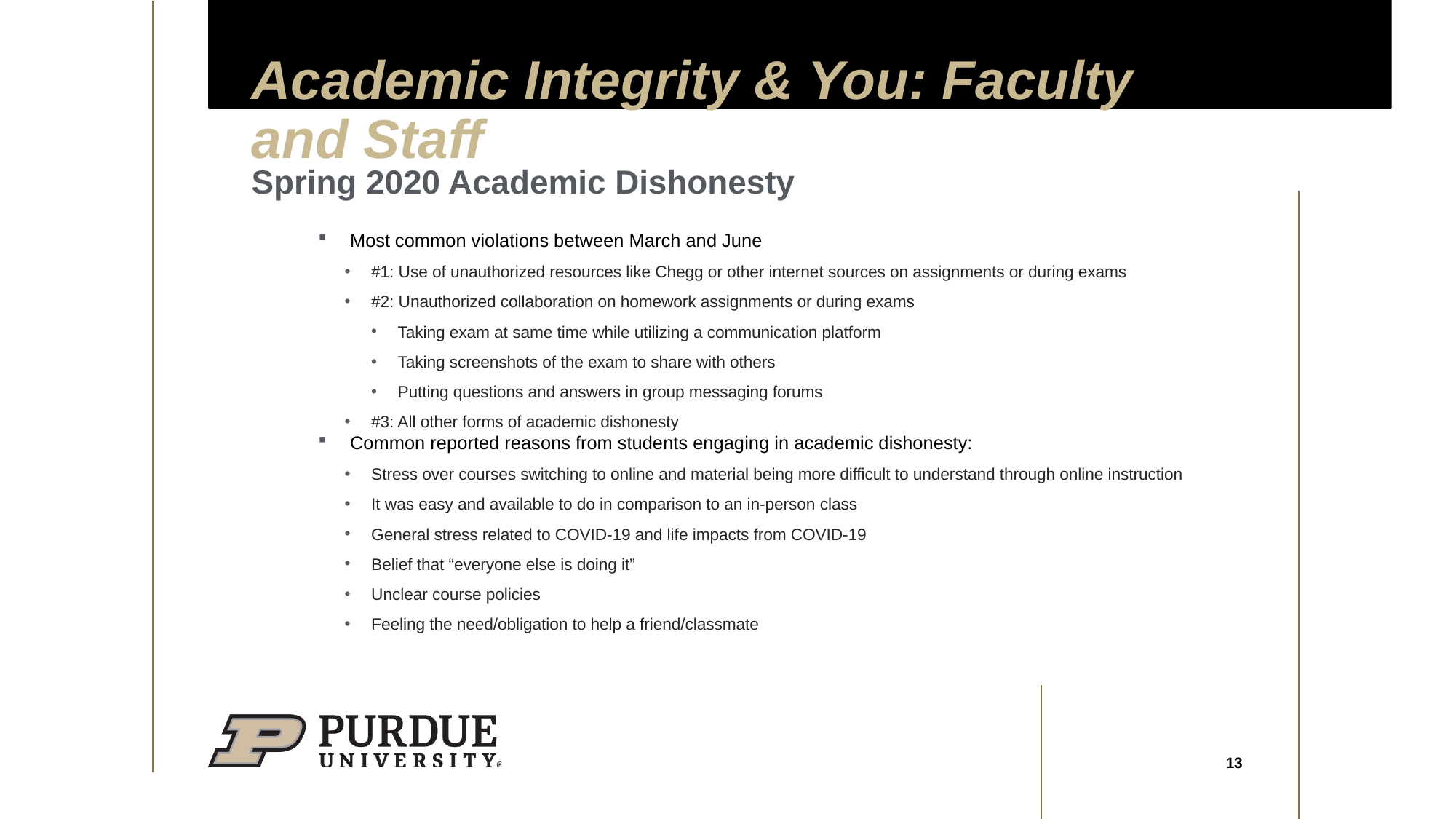

# Academic Integrity & You: Faculty and Staff
Spring 2020 Academic Dishonesty
Most common violations between March and June
#1: Use of unauthorized resources like Chegg or other internet sources on assignments or during exams
#2: Unauthorized collaboration on homework assignments or during exams
Taking exam at same time while utilizing a communication platform
Taking screenshots of the exam to share with others
Putting questions and answers in group messaging forums
#3: All other forms of academic dishonesty
Common reported reasons from students engaging in academic dishonesty:
Stress over courses switching to online and material being more difficult to understand through online instruction
It was easy and available to do in comparison to an in-person class
General stress related to COVID-19 and life impacts from COVID-19
Belief that “everyone else is doing it”
Unclear course policies
Feeling the need/obligation to help a friend/classmate
13